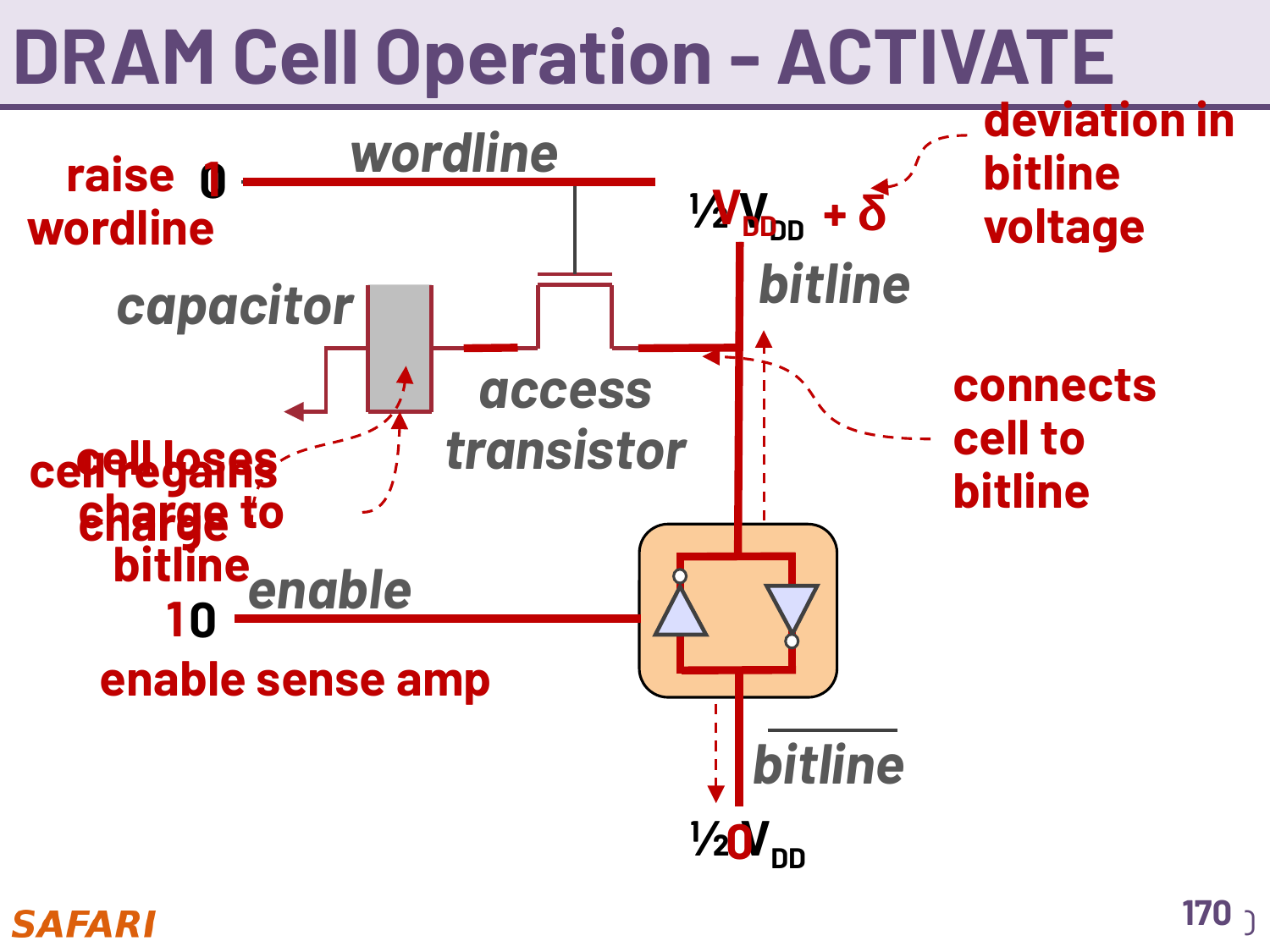

# DRAM Cell Operation - ACTIVATE
deviation in bitline voltage
wordline
1
raise wordline
0
VDD
½ VDD
+ δ
bitline
capacitor

connects cell to bitline
access transistor
cell regains charge
cell loses
charge to bitline

enable

1
0

enable sense amp
bitline
½ VDD
0
170